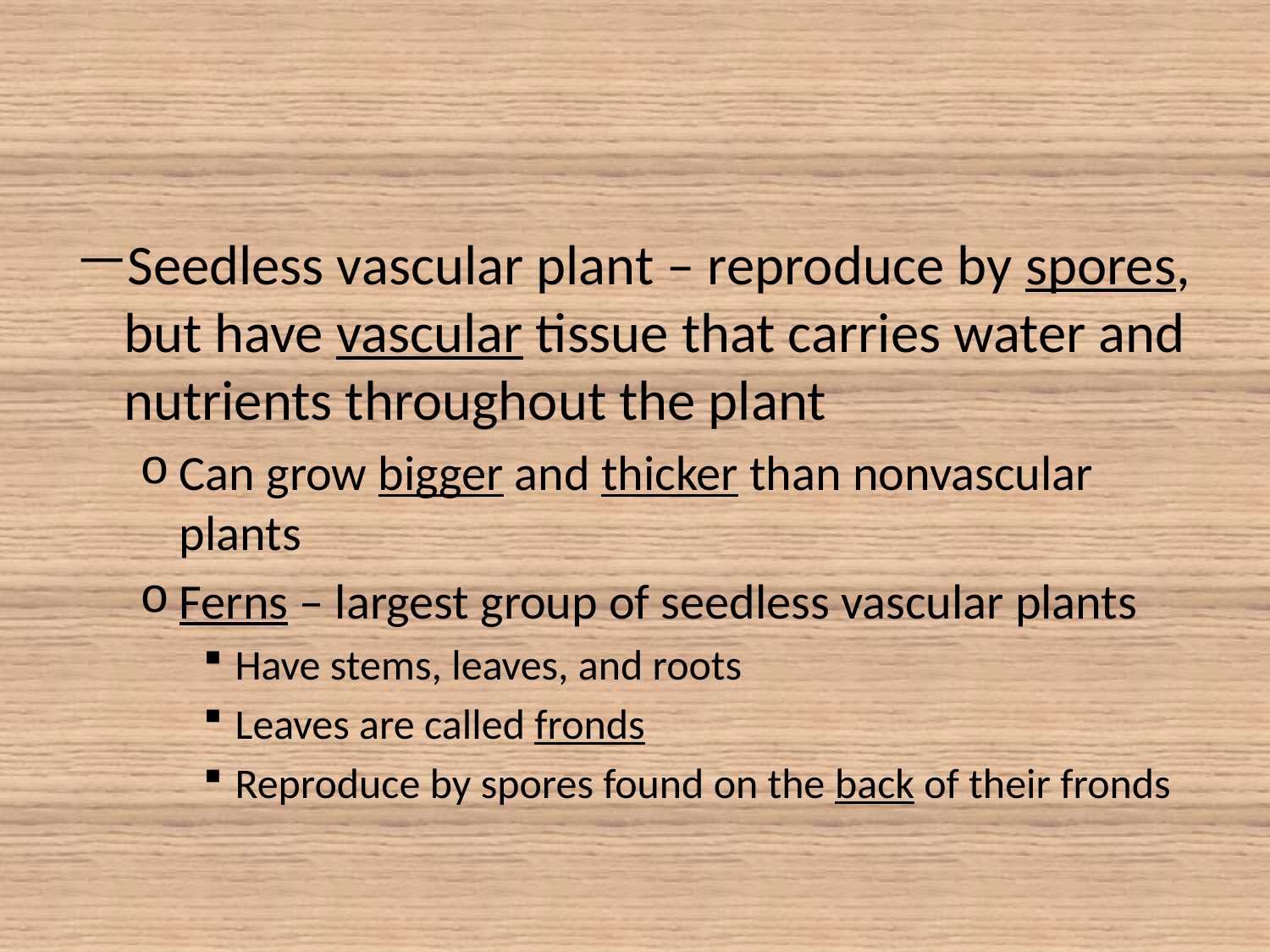

#
Seedless vascular plant – reproduce by spores, but have vascular tissue that carries water and nutrients throughout the plant
Can grow bigger and thicker than nonvascular plants
Ferns – largest group of seedless vascular plants
Have stems, leaves, and roots
Leaves are called fronds
Reproduce by spores found on the back of their fronds